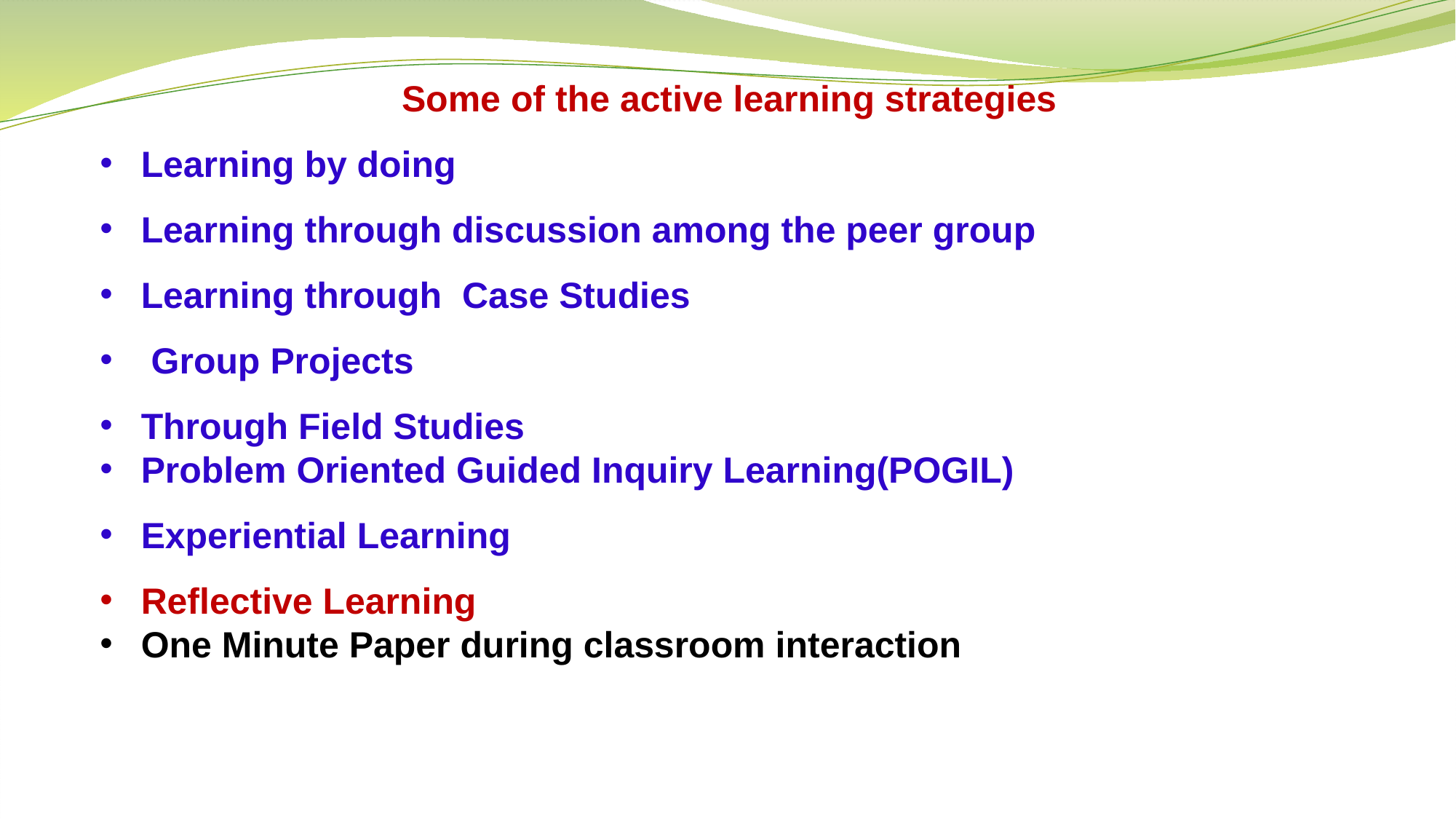

Some of the active learning strategies
Learning by doing
Learning through discussion among the peer group
Learning through  Case Studies
 Group Projects
Through Field Studies
Problem Oriented Guided Inquiry Learning(POGIL)
Experiential Learning
Reflective Learning
One Minute Paper during classroom interaction